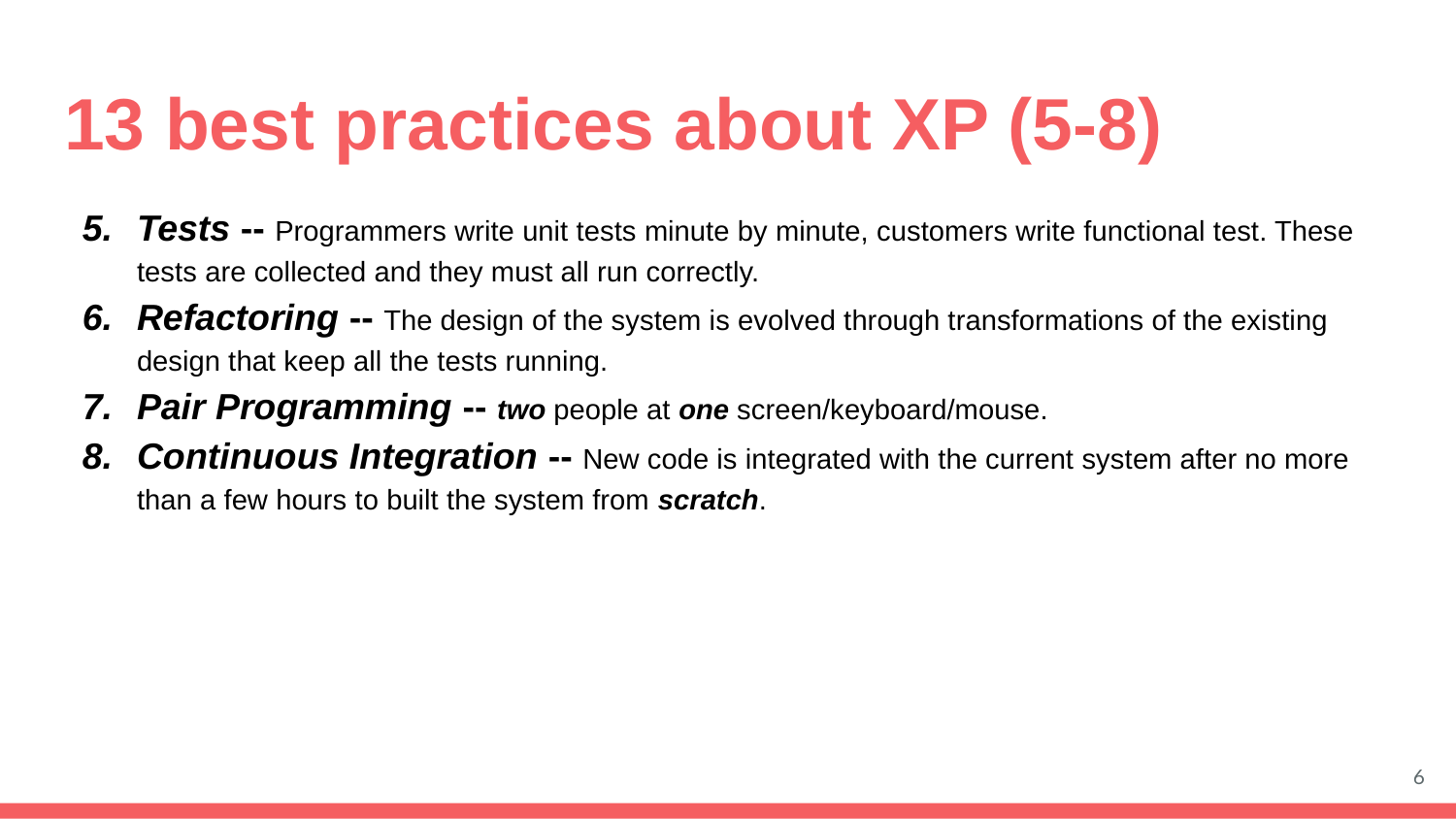

# 13 best practices about XP (5-8)

Tests -- Programmers write unit tests minute by minute, customers write functional test. These tests are collected and they must all run correctly.
Refactoring -- The design of the system is evolved through transformations of the existing design that keep all the tests running.
Pair Programming -- two people at one screen/keyboard/mouse.
Continuous Integration -- New code is integrated with the current system after no more than a few hours to built the system from scratch.

6